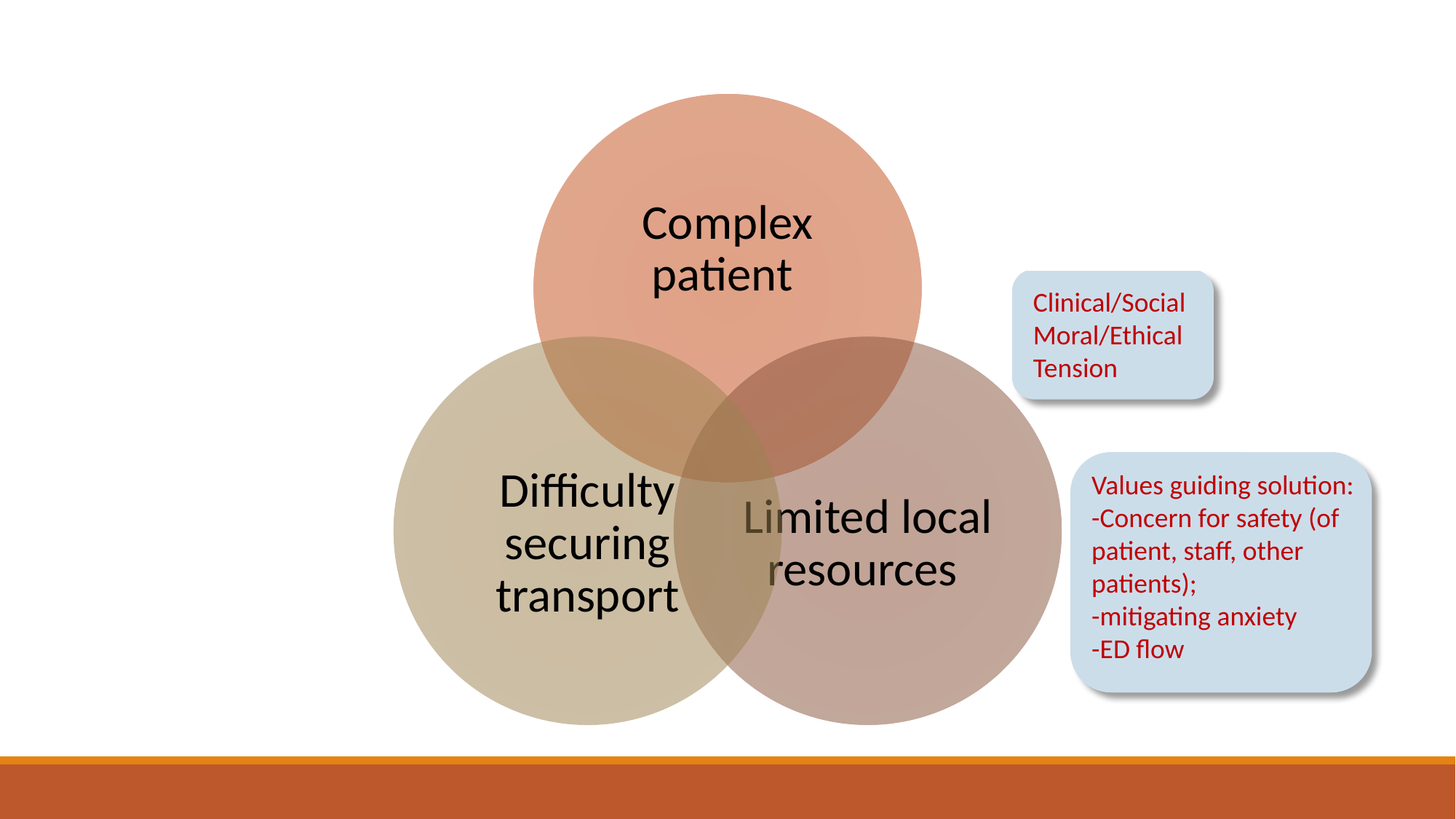

Complex patient
Limited local resources
Difficulty securing transport

Clinical/Social
Moral/Ethical
Tension

Values guiding solution:
-Concern for safety (of patient, staff, other patients);
-mitigating anxiety
-ED flow